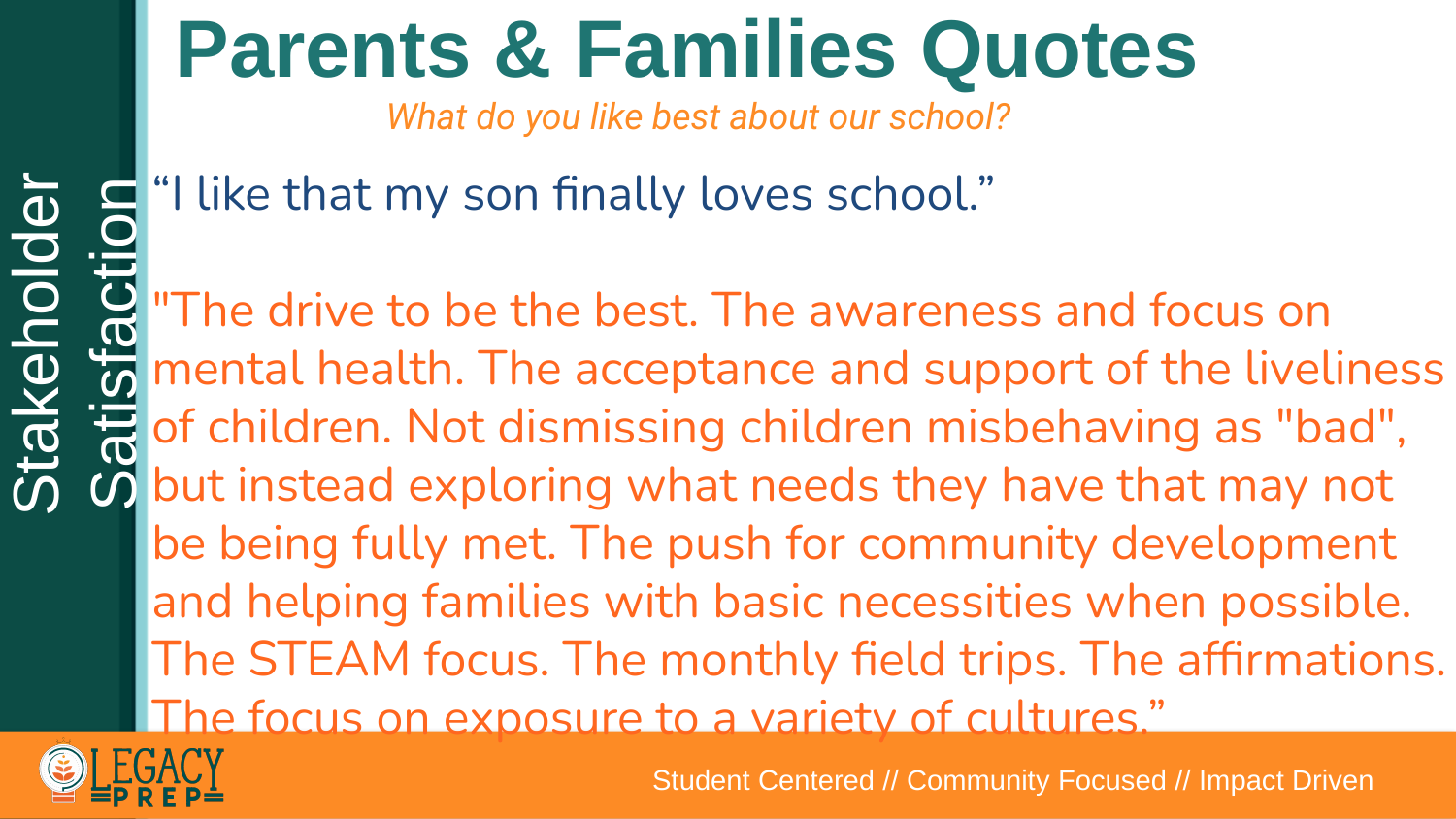

Parents & Families Quotes
What do you like best about our school?

“I like that my son finally loves school.”

"The drive to be the best. The awareness and focus on mental health. The acceptance and support of the liveliness of children. Not dismissing children misbehaving as "bad", but instead exploring what needs they have that may not be being fully met. The push for community development and helping families with basic necessities when possible. The STEAM focus. The monthly field trips. The affirmations. The focus on exposure to a variety of cultures.”

Stakeholder Satisfaction